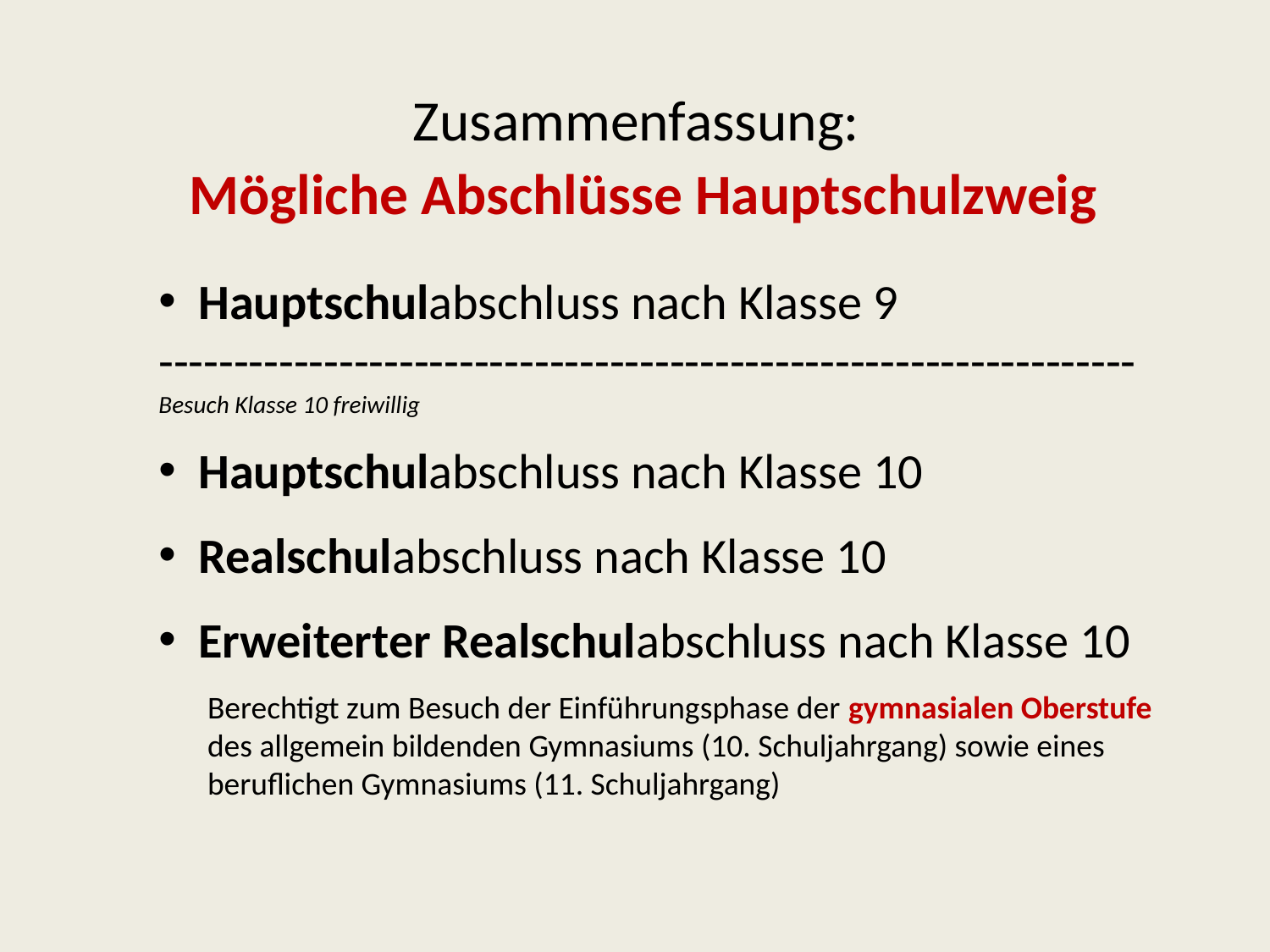

# Zusammenfassung: Mögliche Abschlüsse Hauptschulzweig

Hauptschulabschluss nach Klasse 9
-----------------------------------------------------------------
Besuch Klasse 10 freiwillig

Hauptschulabschluss nach Klasse 10

Realschulabschluss nach Klasse 10

Erweiterter Realschulabschluss nach Klasse 10
Berechtigt zum Besuch der Einführungsphase der gymnasialen Oberstufe des allgemein bildenden Gymnasiums (10. Schuljahrgang) sowie eines beruflichen Gymnasiums (11. Schuljahrgang)